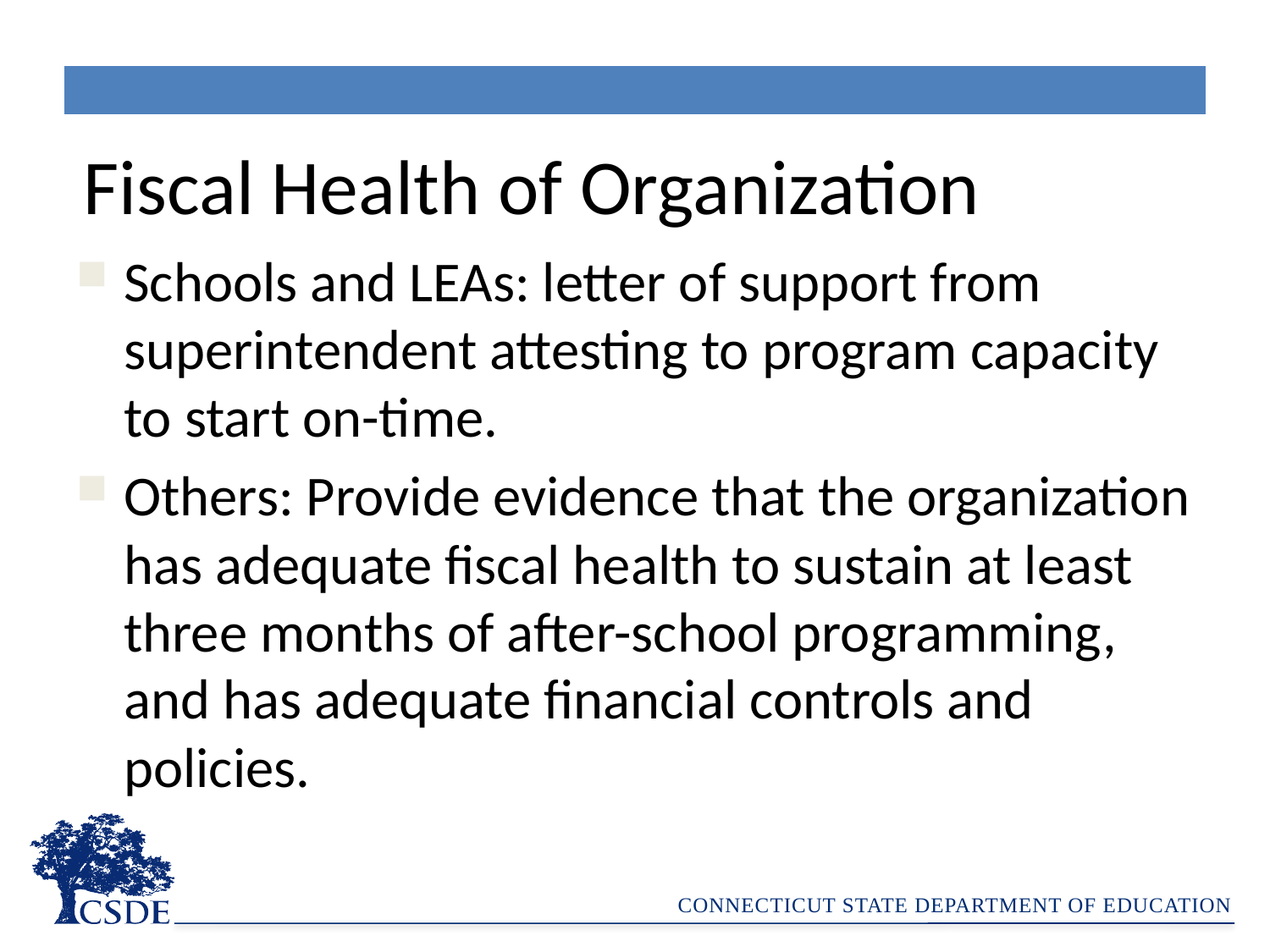

|  |
| --- |
Fiscal Health of Organization

Schools and LEAs: letter of support from superintendent attesting to program capacity to start on-time.
Others: Provide evidence that the organization has adequate fiscal health to sustain at least three months of after-school programming, and has adequate financial controls and policies.